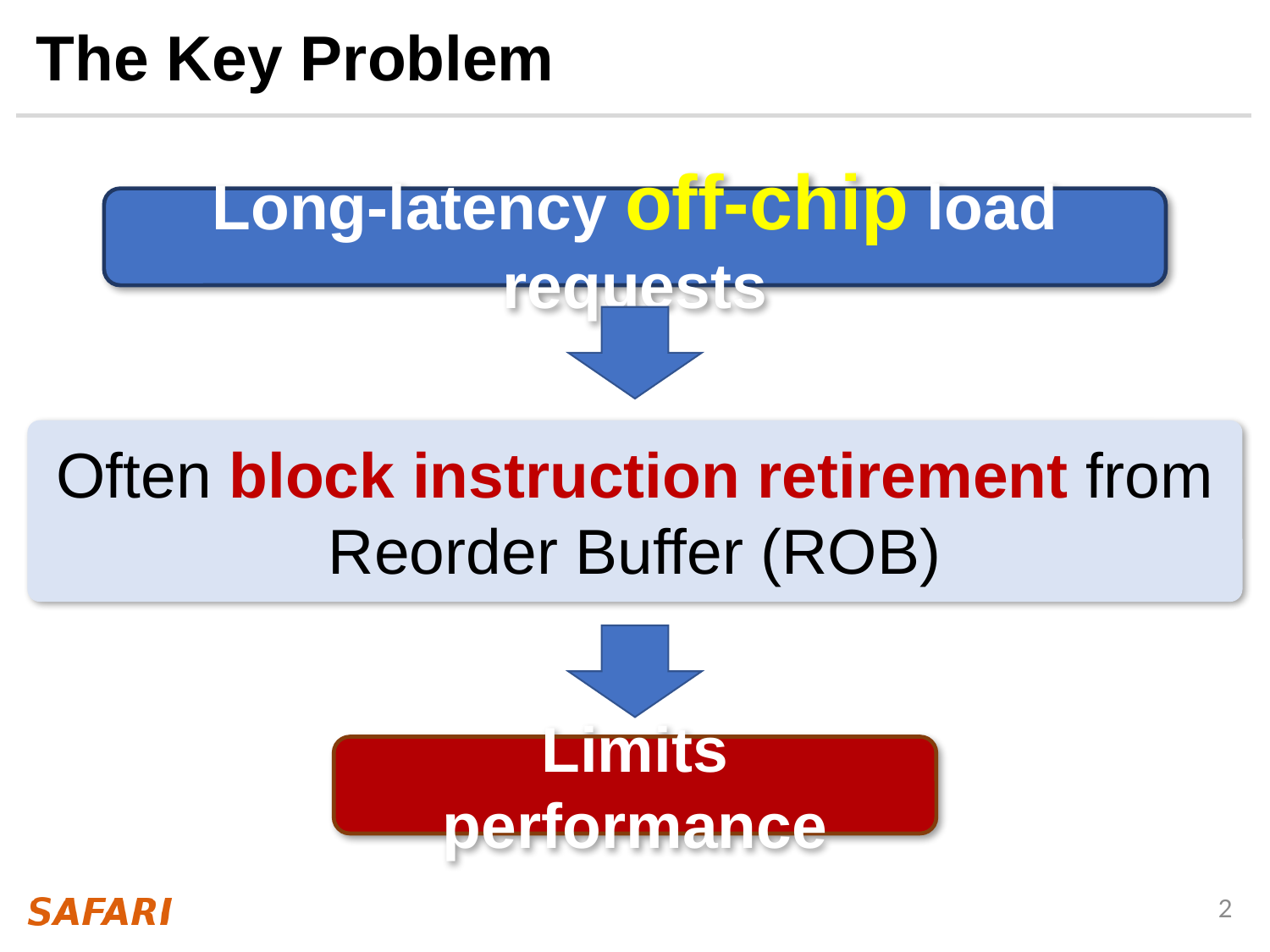

# The Key Problem
Long-latency off-chip load requests

Often block instruction retirement from
Reorder Buffer (ROB)

Limits performance